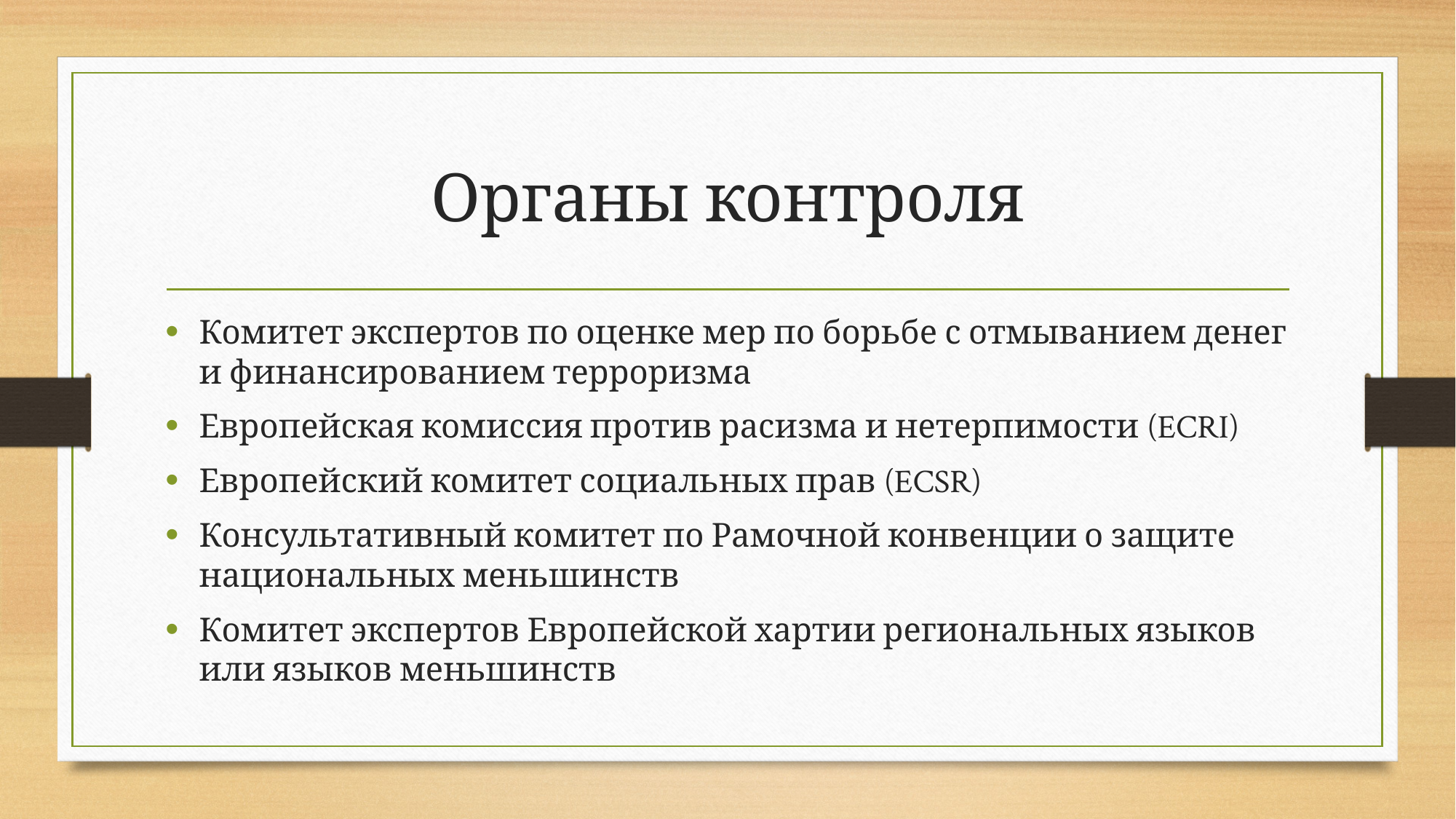

# Органы контроля
Комитет экспертов по оценке мер по борьбе с отмыванием денег и финансированием терроризма
Европейская комиссия против расизма и нетерпимости (ECRI)
Европейский комитет социальных прав (ECSR)
Консультативный комитет по Рамочной конвенции о защите национальных меньшинств
Комитет экспертов Европейской хартии региональных языков или языков меньшинств